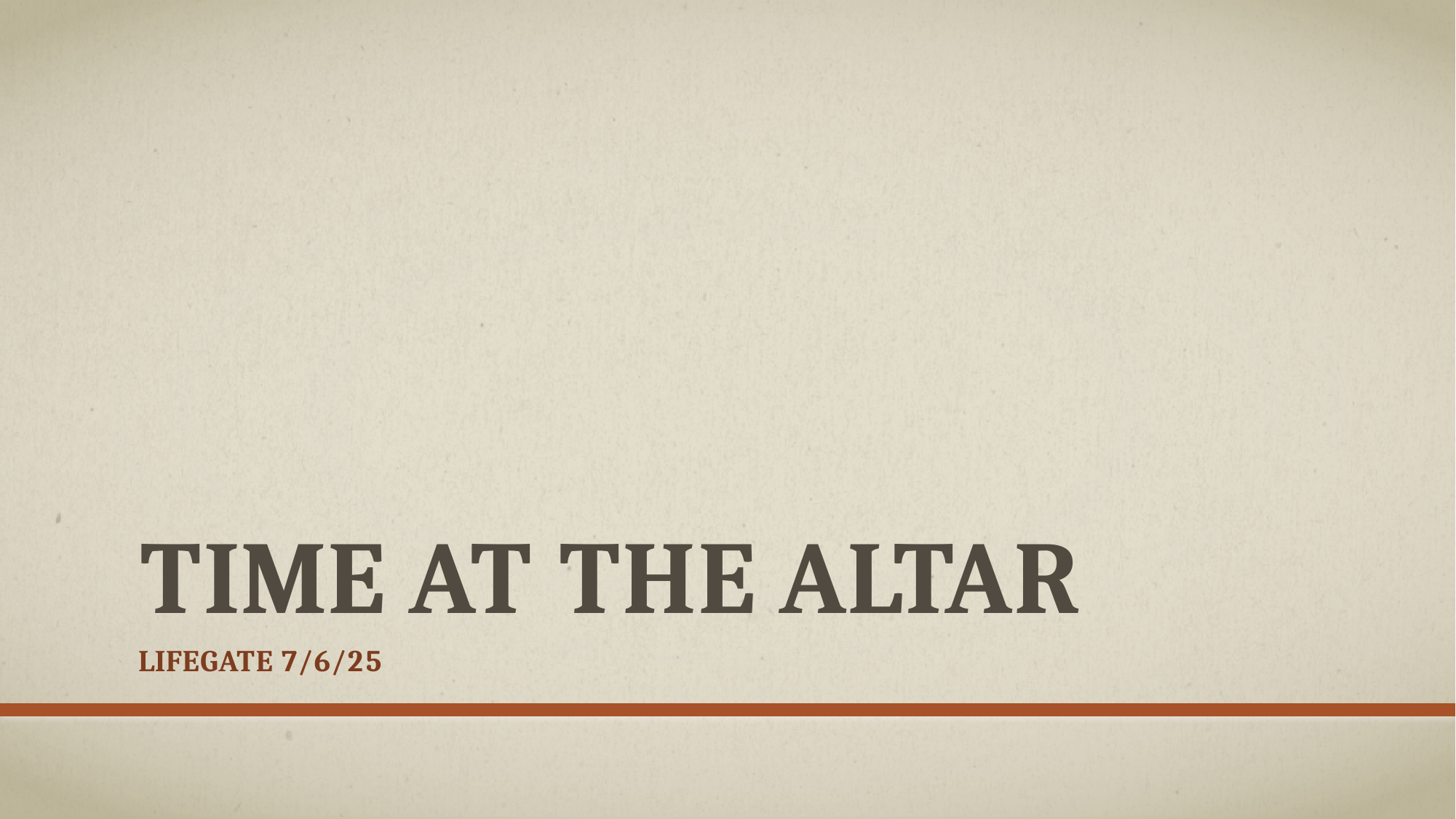

# Time at the Altar
Lifegate 7/6/25